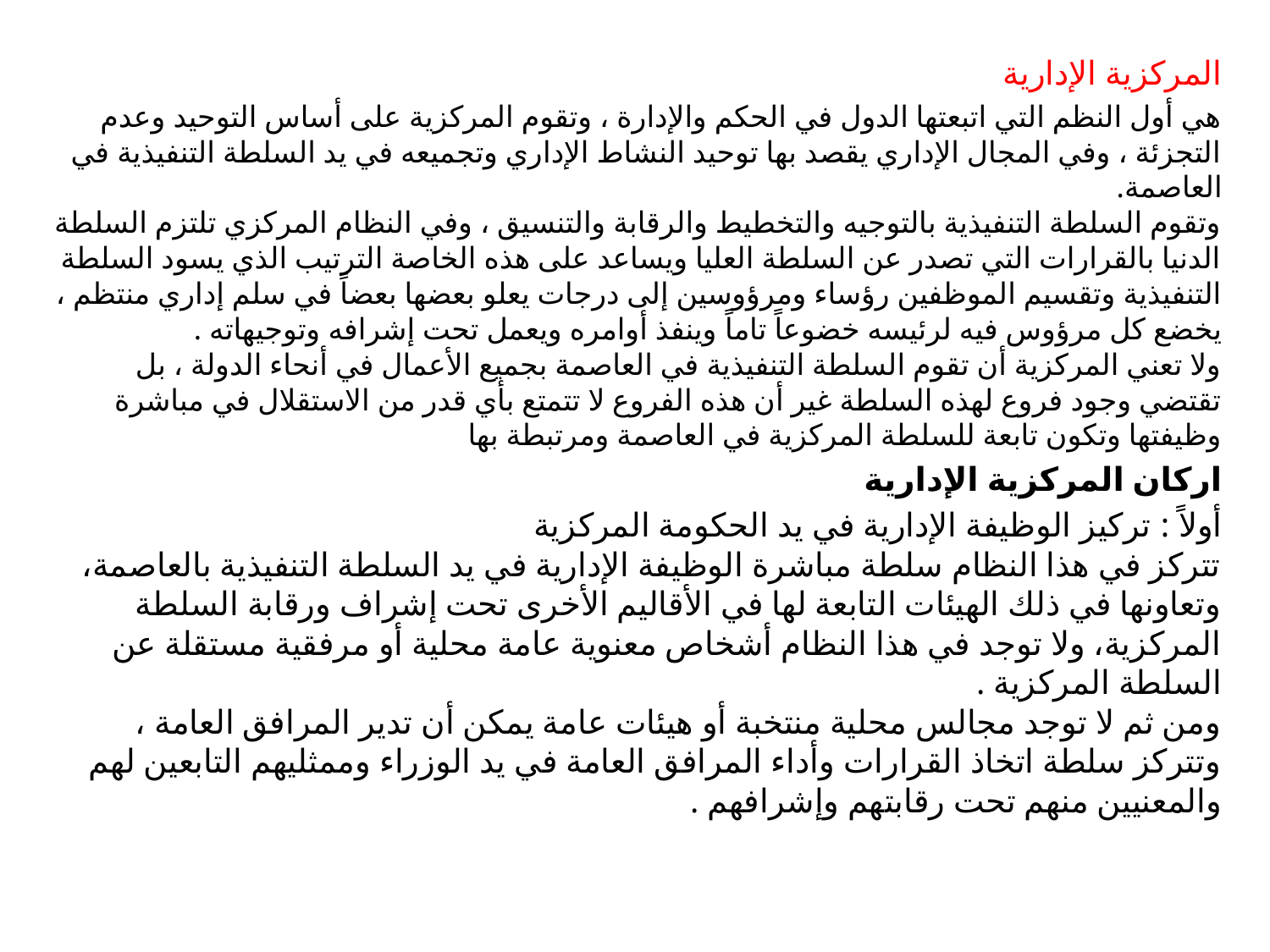

المركزية الإدارية
هي أول النظم التي اتبعتها الدول في الحكم والإدارة ، وتقوم المركزية على أساس التوحيد وعدم التجزئة ، وفي المجال الإداري يقصد بها توحيد النشاط الإداري وتجميعه في يد السلطة التنفيذية في العاصمة.
وتقوم السلطة التنفيذية بالتوجيه والتخطيط والرقابة والتنسيق ، وفي النظام المركزي تلتزم السلطة الدنيا بالقرارات التي تصدر عن السلطة العليا ويساعد على هذه الخاصة الترتيب الذي يسود السلطة التنفيذية وتقسيم الموظفين رؤساء ومرؤوسين إلى درجات يعلو بعضها بعضاً في سلم إداري منتظم ، يخضع كل مرؤوس فيه لرئيسه خضوعاً تاماً وينفذ أوامره ويعمل تحت إشرافه وتوجيهاته .
ولا تعني المركزية أن تقوم السلطة التنفيذية في العاصمة بجميع الأعمال في أنحاء الدولة ، بل تقتضي وجود فروع لهذه السلطة غير أن هذه الفروع لا تتمتع بأي قدر من الاستقلال في مباشرة وظيفتها وتكون تابعة للسلطة المركزية في العاصمة ومرتبطة بها
اركان المركزية الإدارية
أولاً : تركيز الوظيفة الإدارية في يد الحكومة المركزية
تتركز في هذا النظام سلطة مباشرة الوظيفة الإدارية في يد السلطة التنفيذية بالعاصمة، وتعاونها في ذلك الهيئات التابعة لها في الأقاليم الأخرى تحت إشراف ورقابة السلطة المركزية، ولا توجد في هذا النظام أشخاص معنوية عامة محلية أو مرفقية مستقلة عن السلطة المركزية .
ومن ثم لا توجد مجالس محلية منتخبة أو هيئات عامة يمكن أن تدير المرافق العامة ، وتتركز سلطة اتخاذ القرارات وأداء المرافق العامة في يد الوزراء وممثليهم التابعين لهم والمعنيين منهم تحت رقابتهم وإشرافهم .